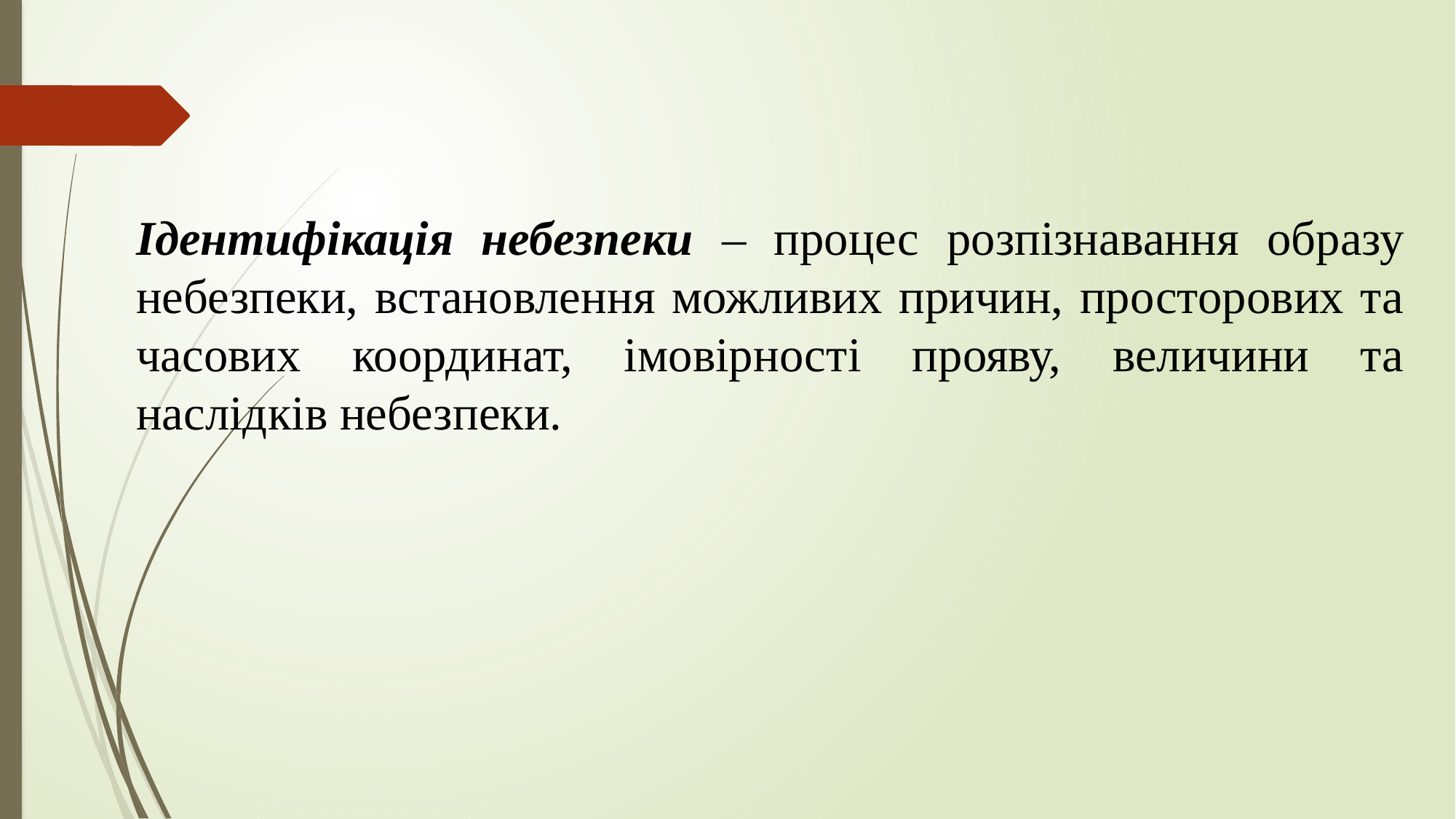

Ідентифікація небезпеки – процес розпізнавання образу небезпеки, встановлення можливих причин, просторових та часових координат, імовірності прояву, величини та наслідків небезпеки.